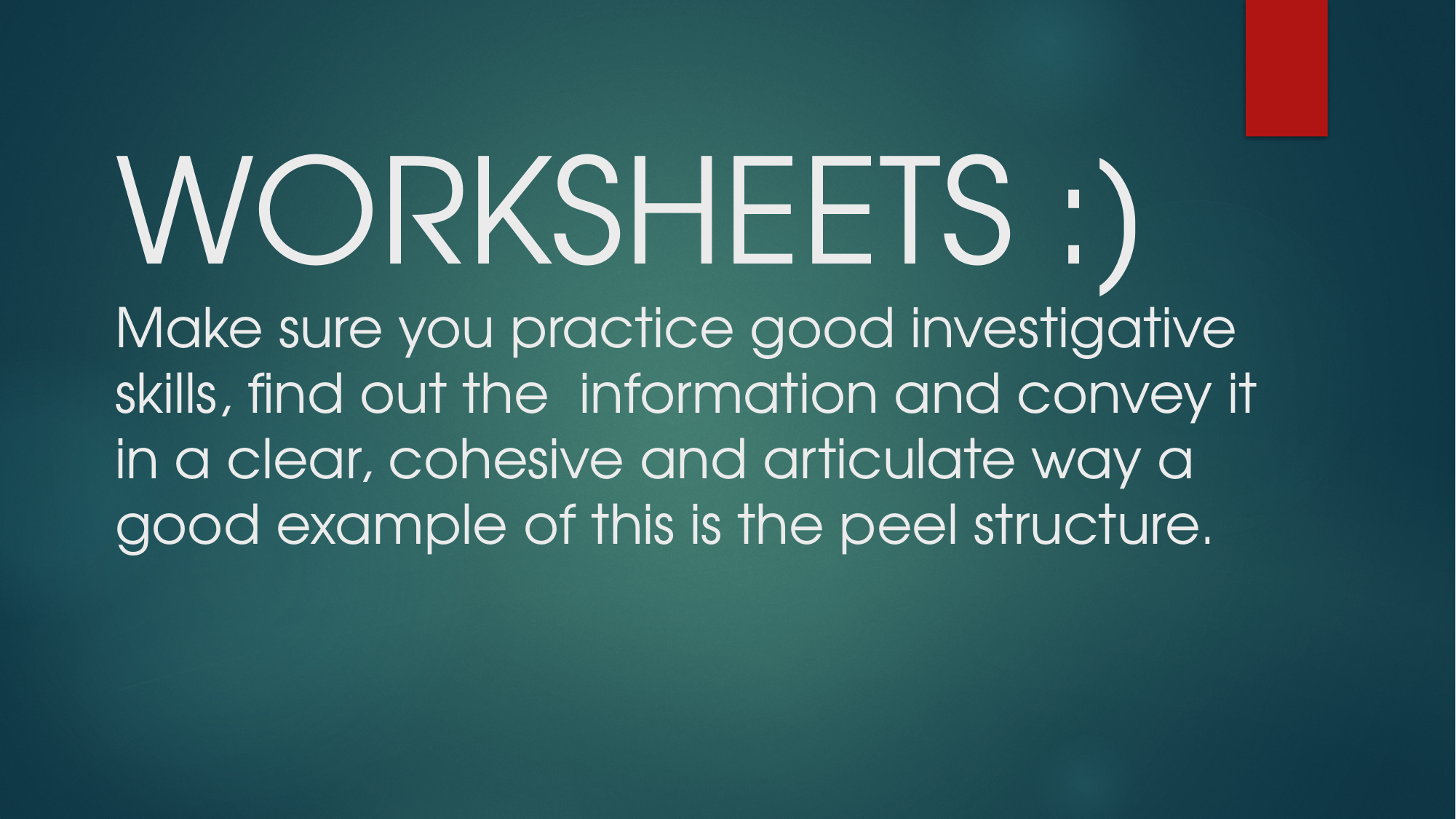

# WORKSHEETS :) Make sure you practice good investigative skills, find out the  information and convey it in a clear, cohesive and articulate way a good example of this is the peel structure.